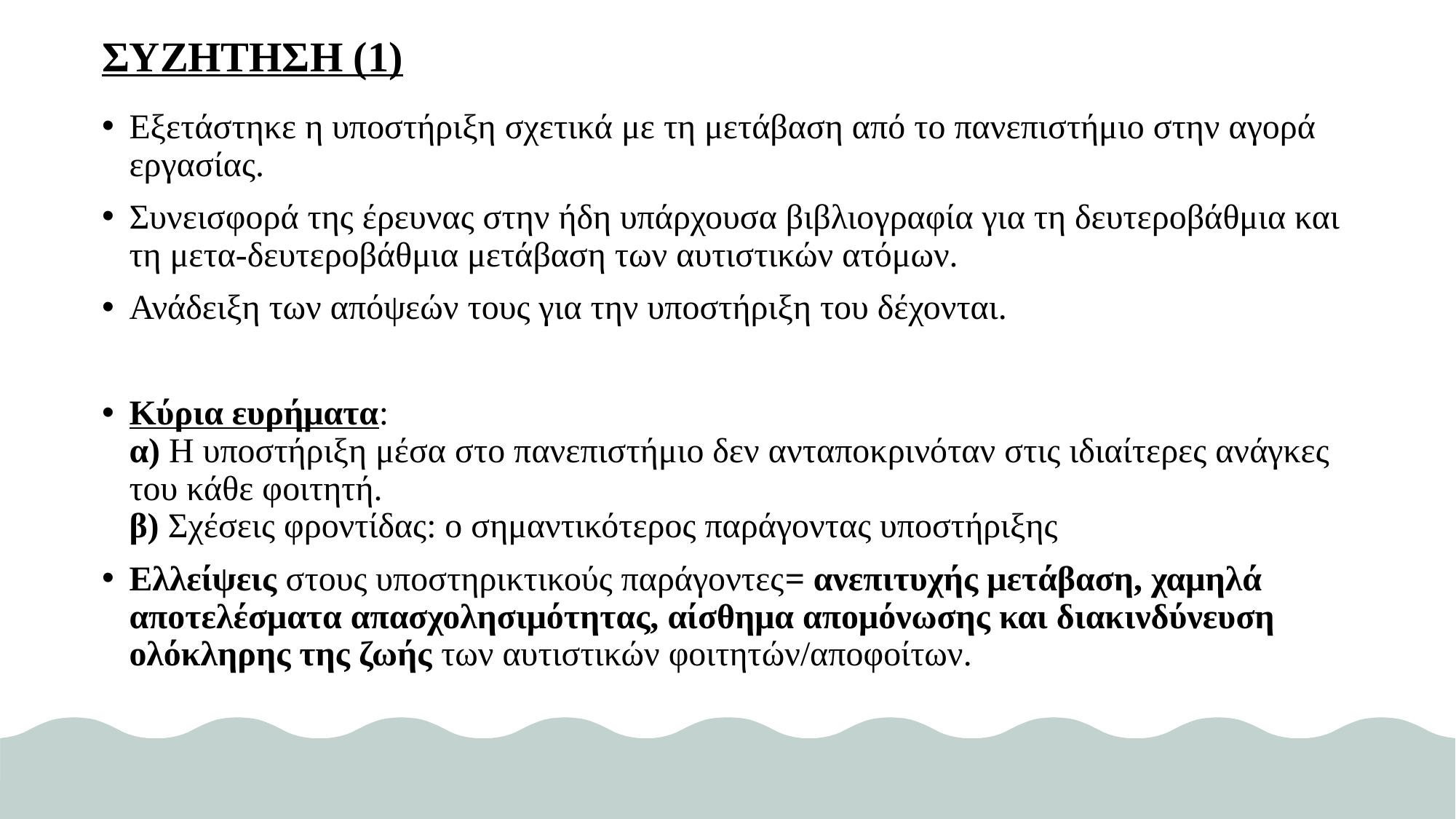

# ΣΥΖΗΤΗΣΗ (1)
Εξετάστηκε η υποστήριξη σχετικά με τη μετάβαση από το πανεπιστήμιο στην αγορά εργασίας.
Συνεισφορά της έρευνας στην ήδη υπάρχουσα βιβλιογραφία για τη δευτεροβάθμια και τη μετα-δευτεροβάθμια μετάβαση των αυτιστικών ατόμων.
Ανάδειξη των απόψεών τους για την υποστήριξη του δέχονται.

Κύρια ευρήματα:
α) Η υποστήριξη μέσα στο πανεπιστήμιο δεν ανταποκρινόταν στις ιδιαίτερες ανάγκες του κάθε φοιτητή.
β) Σχέσεις φροντίδας: ο σημαντικότερος παράγοντας υποστήριξης
Ελλείψεις στους υποστηρικτικούς παράγοντες= ανεπιτυχής μετάβαση, χαμηλά αποτελέσματα απασχολησιμότητας, αίσθημα απομόνωσης και διακινδύνευση ολόκληρης της ζωής των αυτιστικών φοιτητών/αποφοίτων.